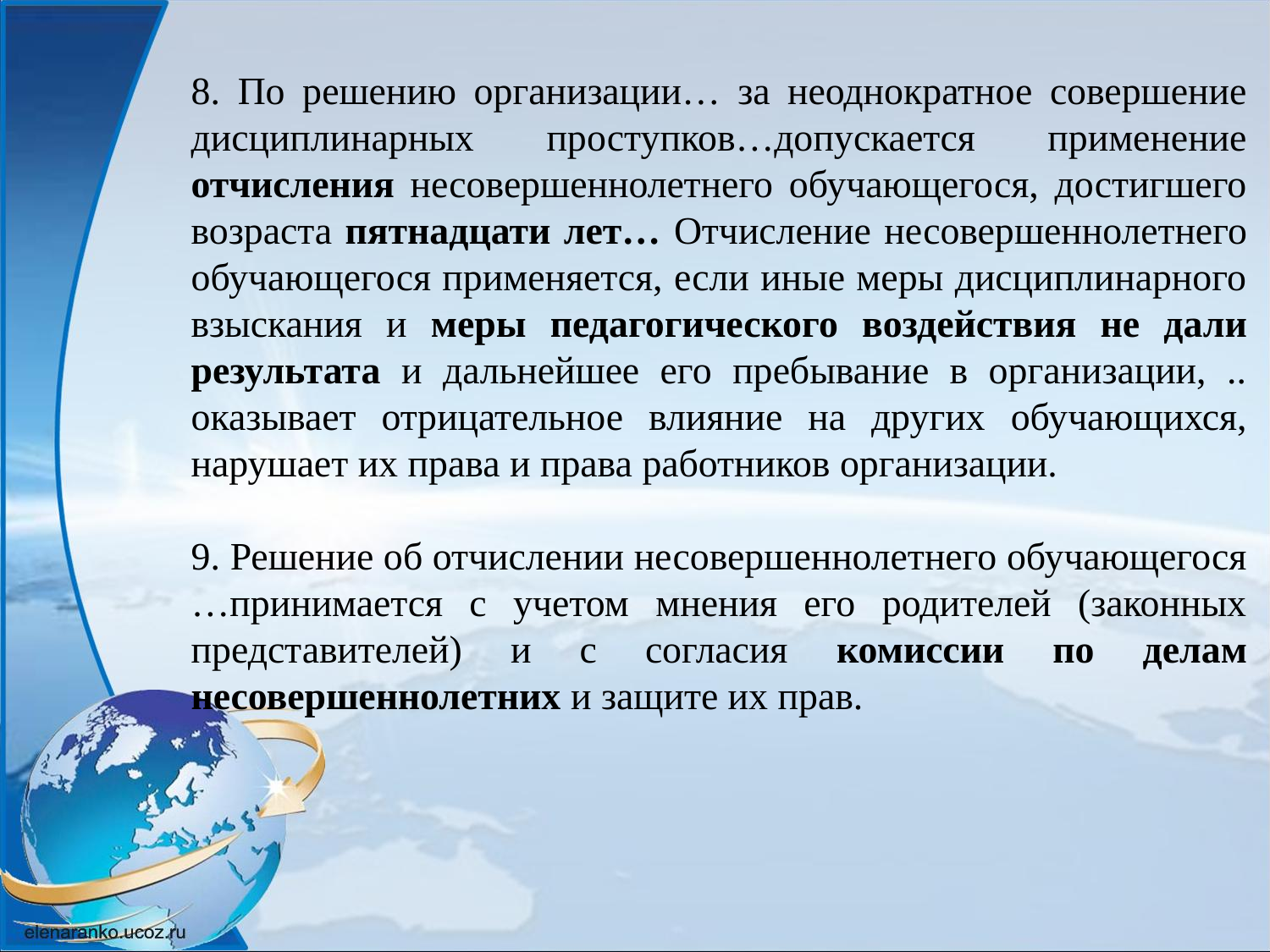

8. По решению организации… за неоднократное совершение дисциплинарных проступков…допускается применение отчисления несовершеннолетнего обучающегося, достигшего возраста пятнадцати лет… Отчисление несовершеннолетнего обучающегося применяется, если иные меры дисциплинарного взыскания и меры педагогического воздействия не дали результата и дальнейшее его пребывание в организации, .. оказывает отрицательное влияние на других обучающихся, нарушает их права и права работников организации.

9. Решение об отчислении несовершеннолетнего обучающегося …принимается с учетом мнения его родителей (законных представителей) и с согласия комиссии по делам несовершеннолетних и защите их прав.